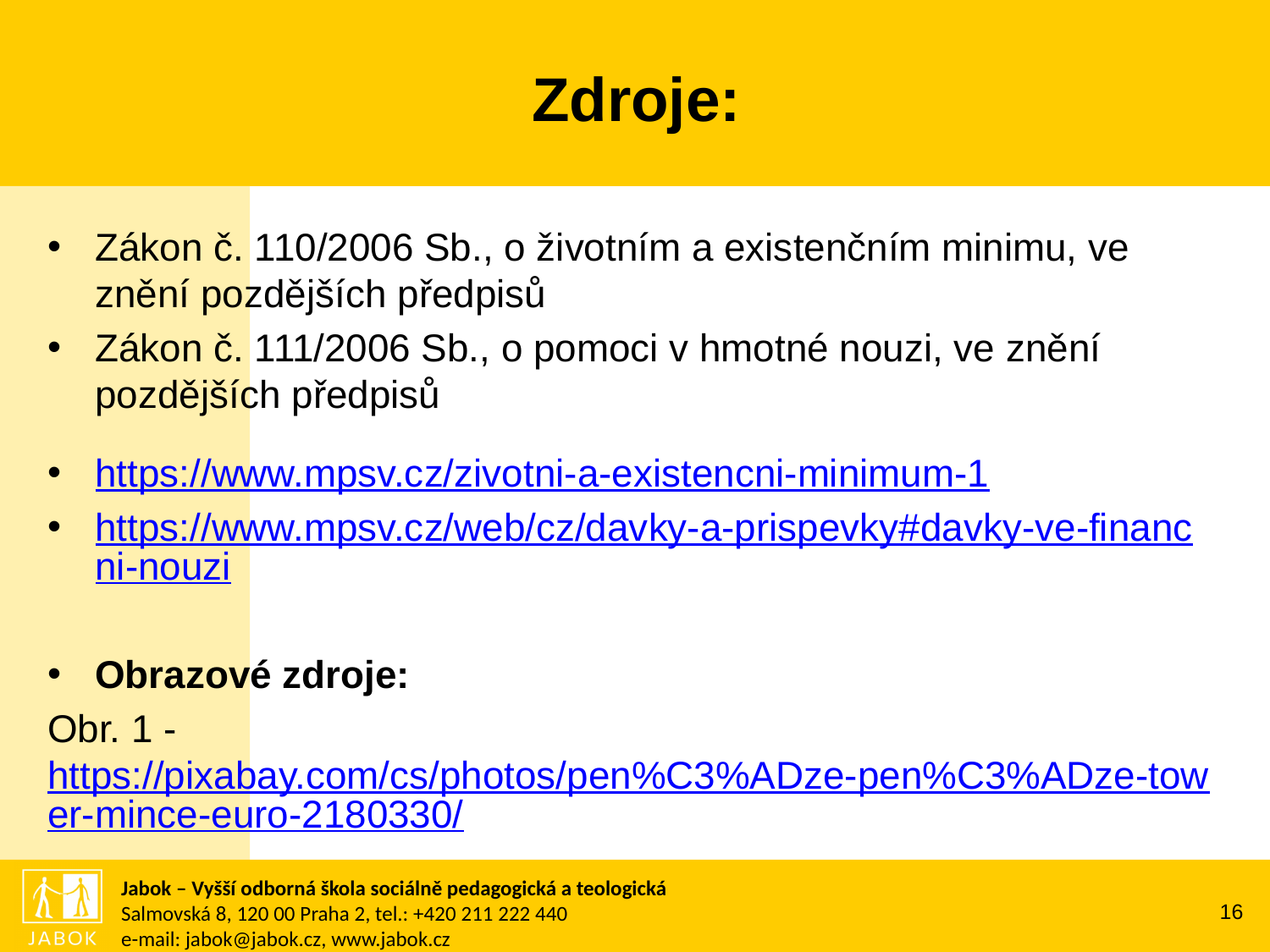

# Zdroje:
Zákon č. 110/2006 Sb., o životním a existenčním minimu, ve znění pozdějších předpisů
Zákon č. 111/2006 Sb., o pomoci v hmotné nouzi, ve znění pozdějších předpisů

https://www.mpsv.cz/zivotni-a-existencni-minimum-1
https://www.mpsv.cz/web/cz/davky-a-prispevky#davky-ve-financni-nouzi

Obrazové zdroje:
Obr. 1 - https://pixabay.com/cs/photos/pen%C3%ADze-pen%C3%ADze-tower-mince-euro-2180330/